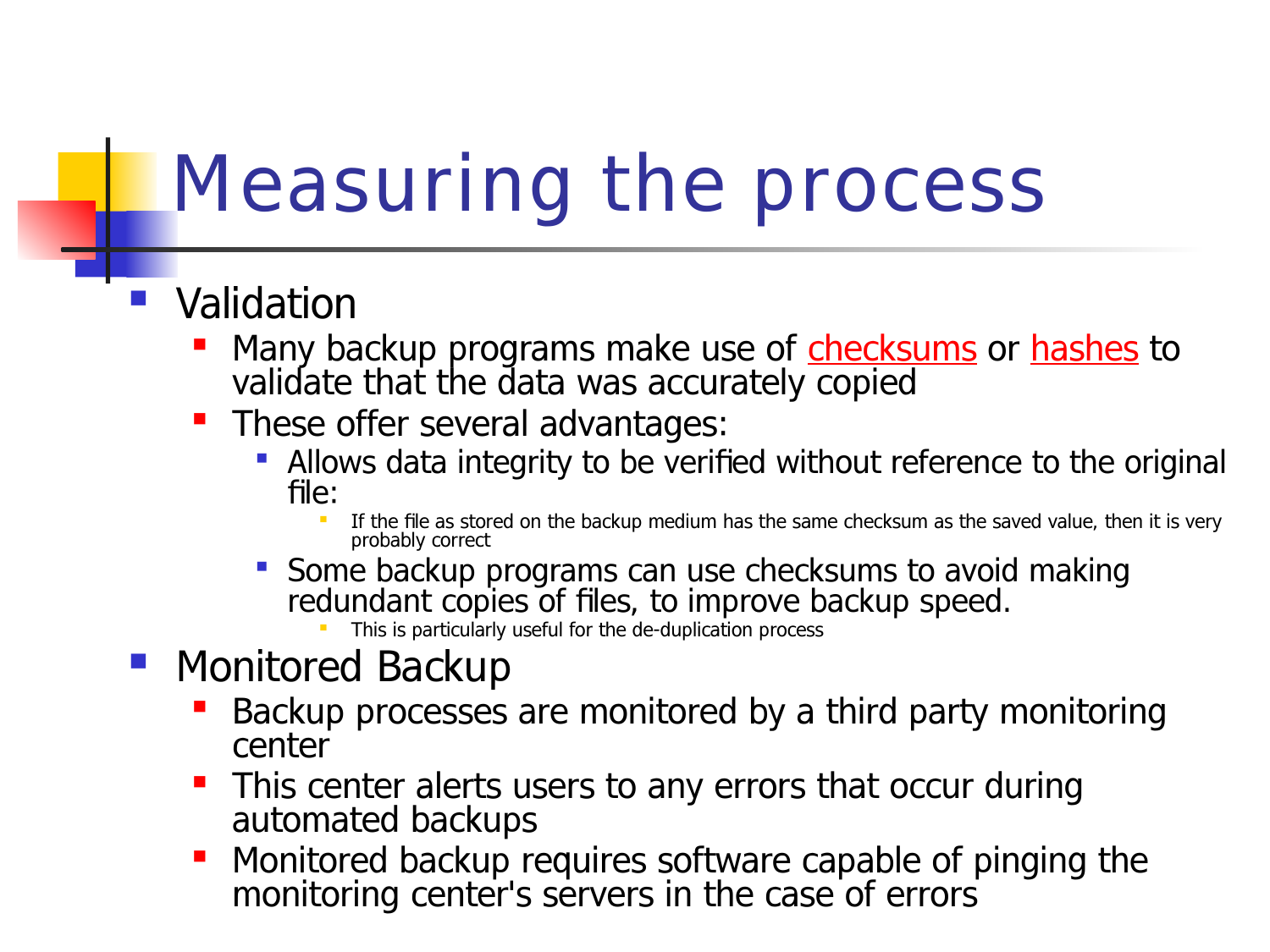

# Measuring the process
Validation
Many backup programs make use of checksums or hashes to validate that the data was accurately copied
These offer several advantages:
Allows data integrity to be verified without reference to the original file:
If the file as stored on the backup medium has the same checksum as the saved value, then it is very probably correct
Some backup programs can use checksums to avoid making redundant copies of files, to improve backup speed.
This is particularly useful for the de-duplication process
Monitored Backup
Backup processes are monitored by a third party monitoring center
This center alerts users to any errors that occur during automated backups
Monitored backup requires software capable of pinging the monitoring center's servers in the case of errors